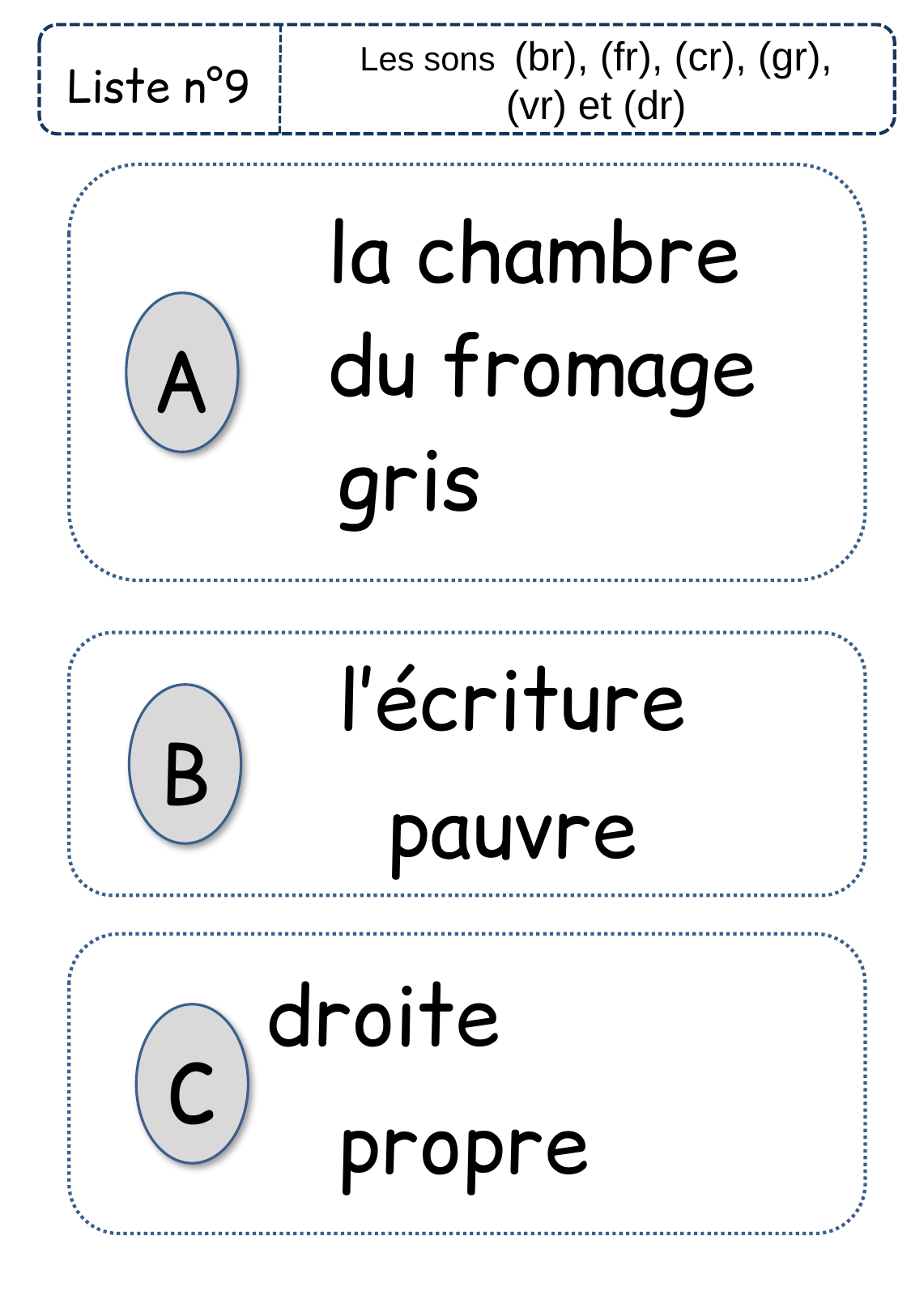

Les sons  (br), (fr), (cr), (gr),(vr) et (dr)

Liste n°9

		la chambre
		du fromage
 	gris

 	l’écriture
		pauvre

 	droite
 	propre

A

B

C